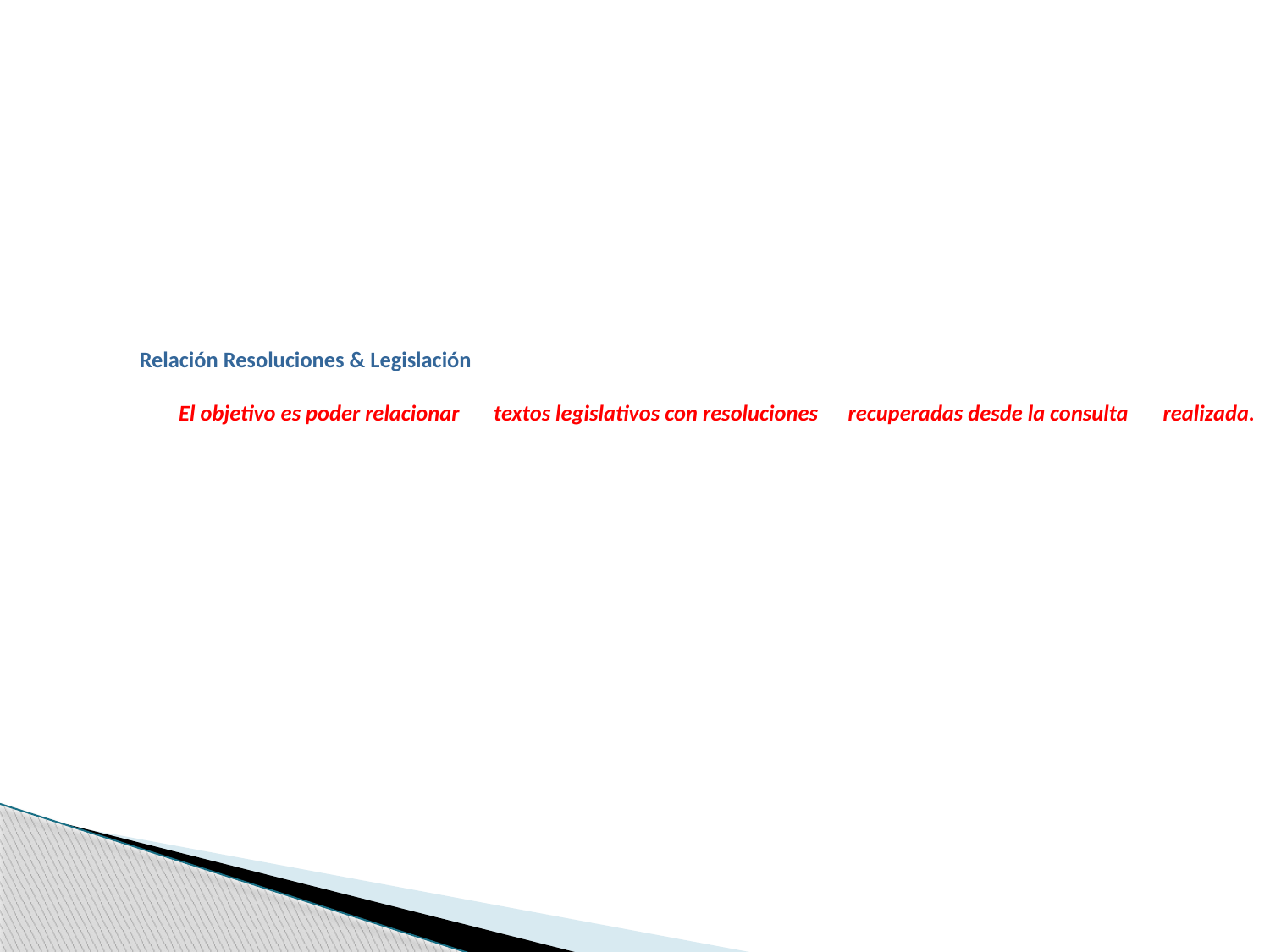

Relación Resoluciones & Legislación
	El objetivo es poder relacionar 	textos legislativos con resoluciones 	recuperadas desde la consulta 	realizada.